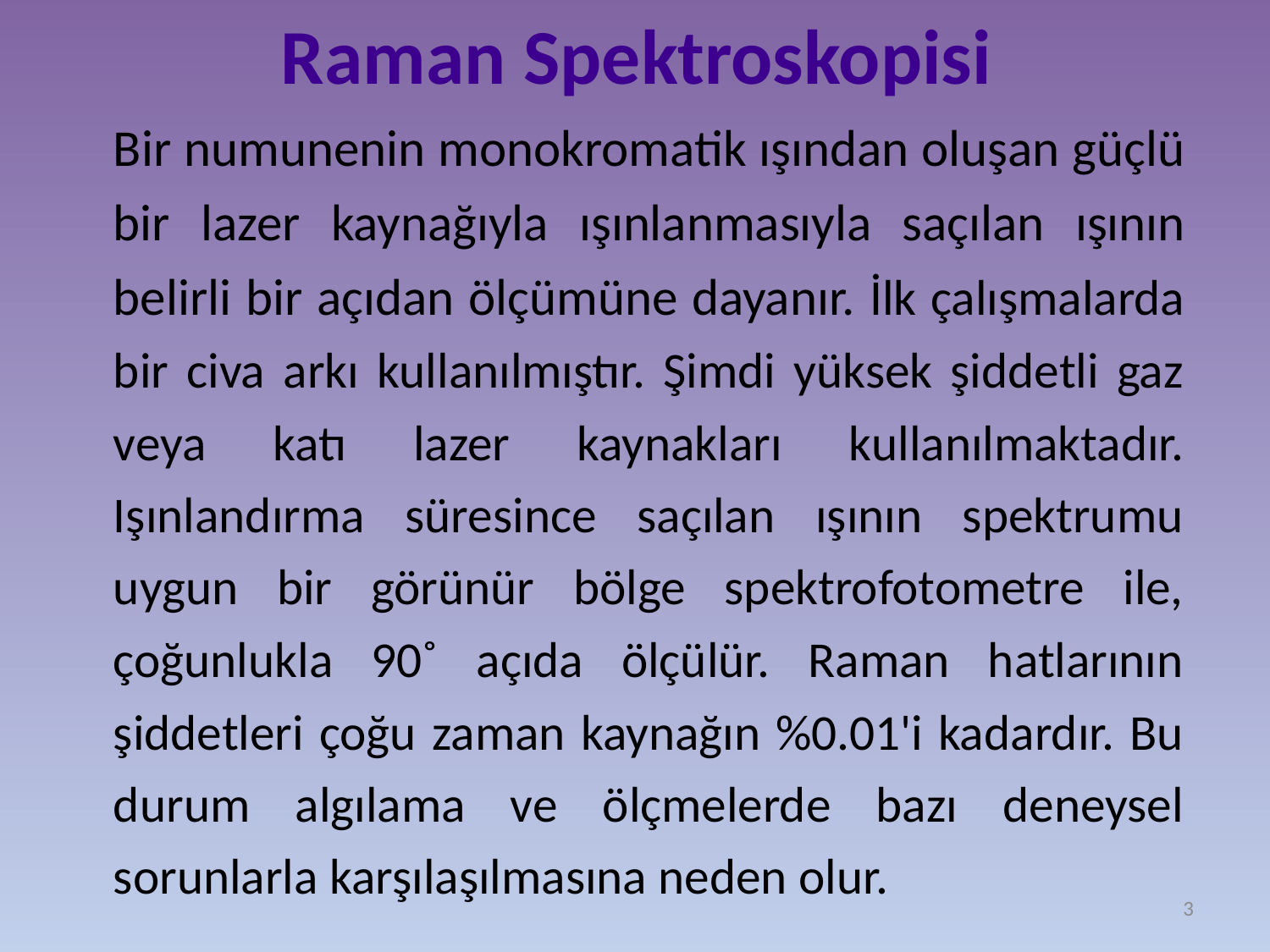

# Raman Spektroskopisi
		Bir numunenin monokromatik ışından oluşan güçlü bir lazer kaynağıyla ışınlanmasıyla saçılan ışının belirli bir açıdan ölçümüne dayanır. İlk çalışmalarda bir civa arkı kullanılmıştır. Şimdi yüksek şiddetli gaz veya katı lazer kaynakları kullanılmaktadır. Işınlandırma süresince saçılan ışının spektrumu uygun bir görünür bölge spektrofotometre ile, çoğunlukla 90˚ açıda ölçülür. Raman hatlarının şiddetleri çoğu zaman kaynağın %0.01'i kadardır. Bu durum algılama ve ölçmelerde bazı deneysel sorunlarla karşılaşılmasına neden olur.
3